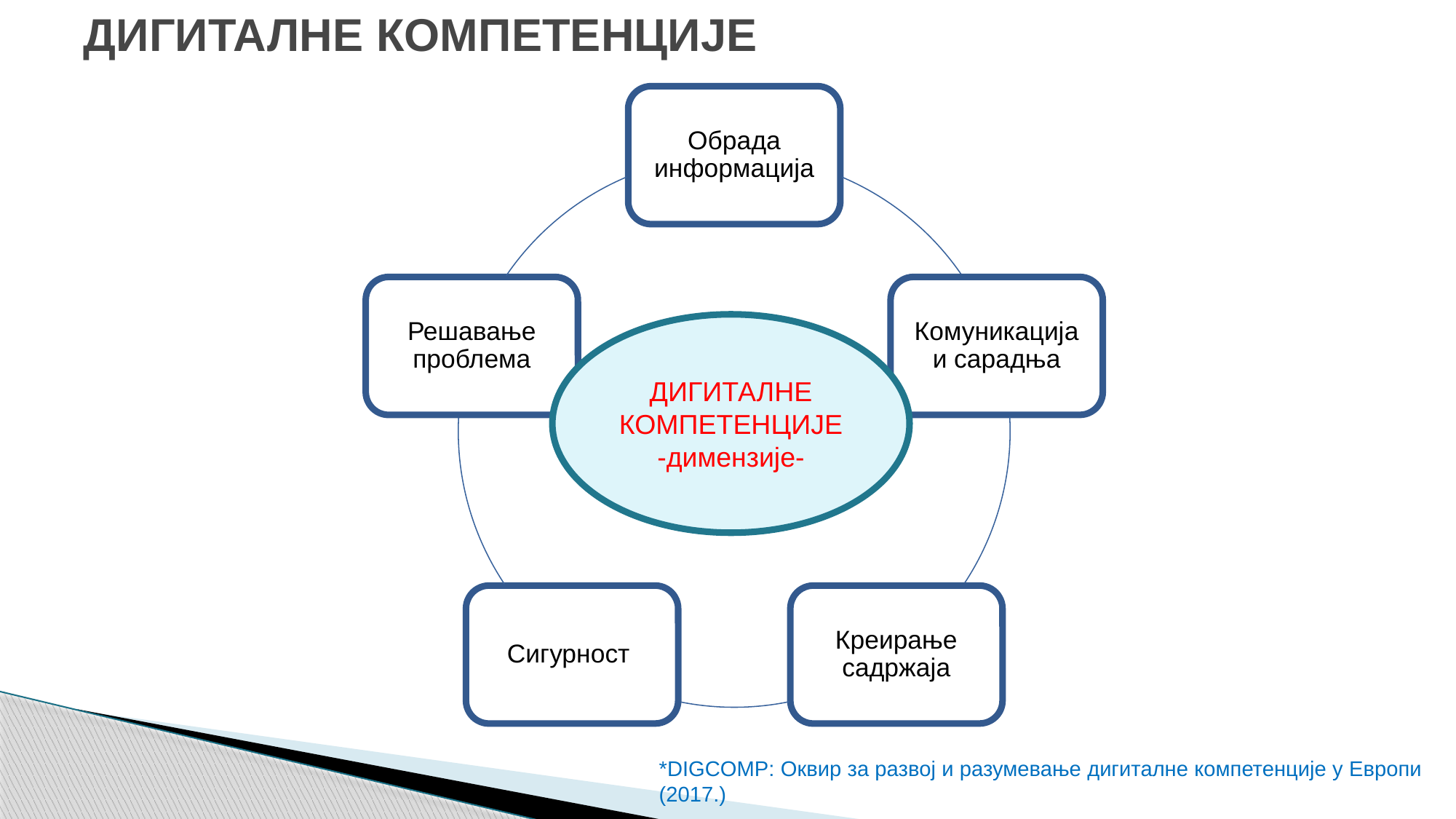

# ДИГИТАЛНЕ КОМПЕТЕНЦИЈЕ
Обрада информација
Комуникација и сарадња
Креирање садржаја
Сигурност
Решавање проблема

ДИГИТАЛНЕ КОМПЕТЕНЦИЈЕ
-димензије-
*DIGCOMP: Оквир за развој и разумевање дигиталне компетенције у Европи (2017.)